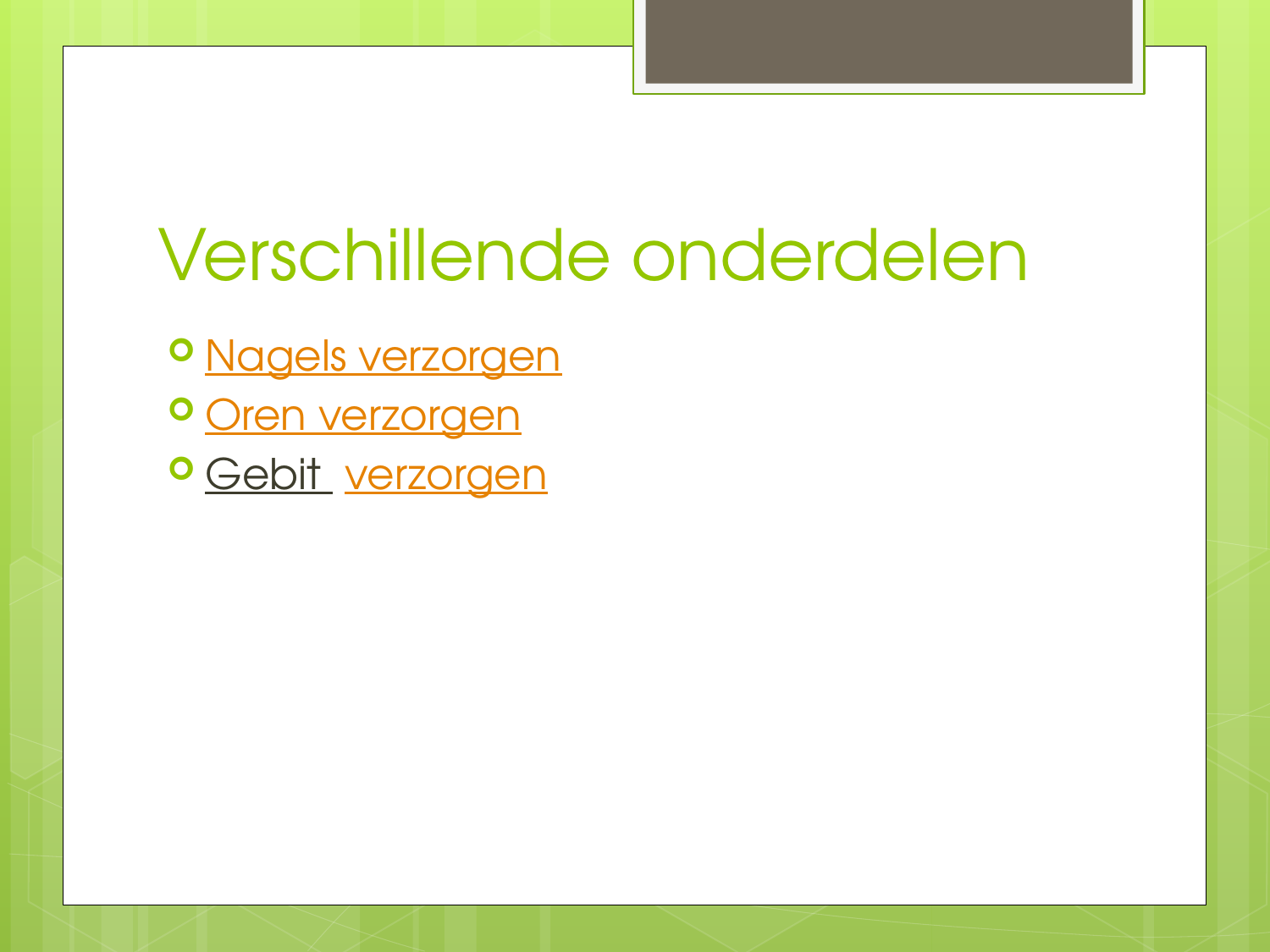

# Verschillende onderdelen
Nagels verzorgen
Oren verzorgen
Gebit  verzorgen